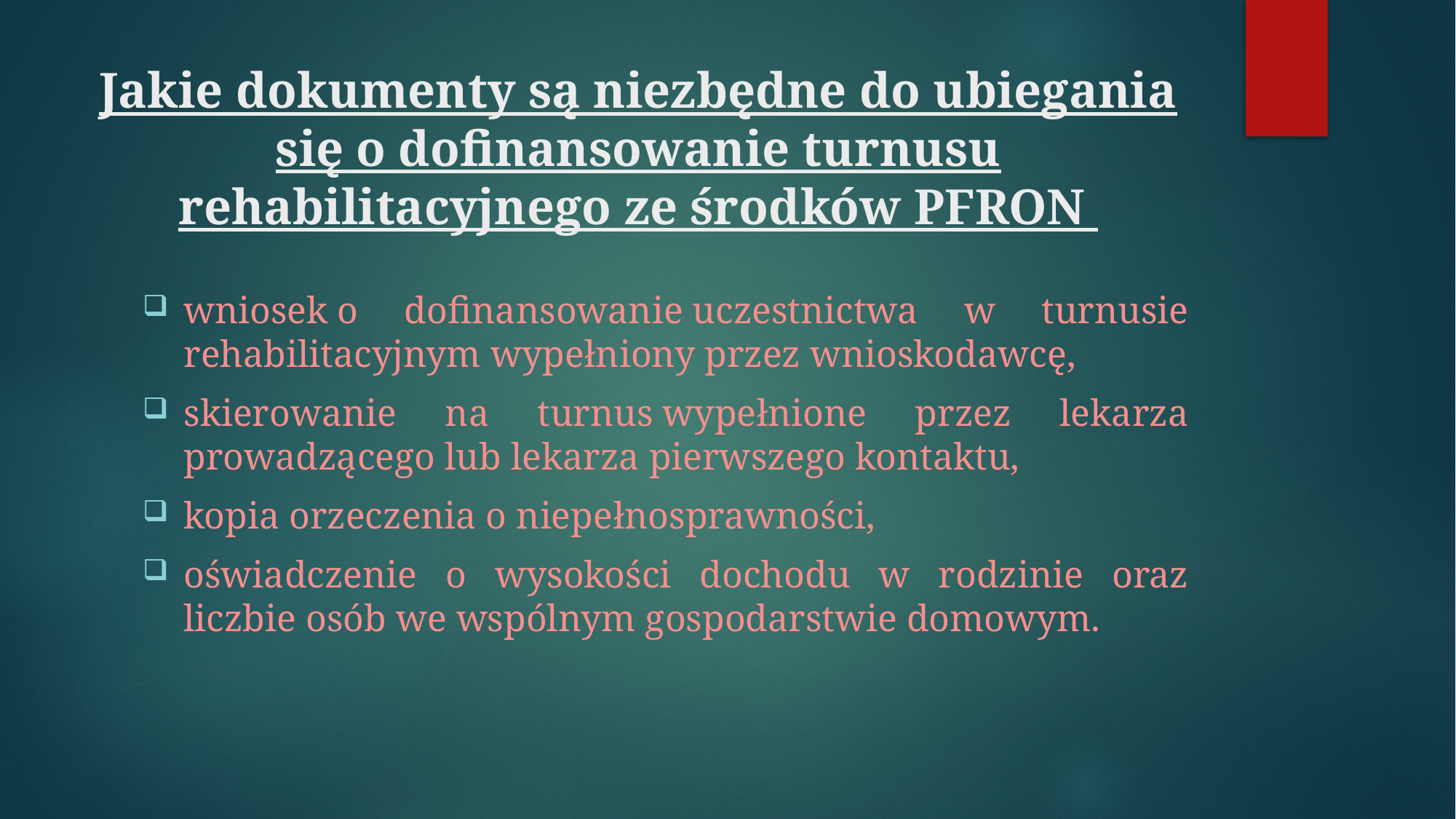

# Jakie dokumenty są niezbędne do ubiegania się o dofinansowanie turnusu rehabilitacyjnego ze środków PFRON
wniosek o dofinansowanie uczestnictwa w turnusie rehabilitacyjnym wypełniony przez wnioskodawcę,
skierowanie na turnus wypełnione przez lekarza prowadzącego lub lekarza pierwszego kontaktu,
kopia orzeczenia o niepełnosprawności,
oświadczenie o wysokości dochodu w rodzinie oraz liczbie osób we wspólnym gospodarstwie domowym.